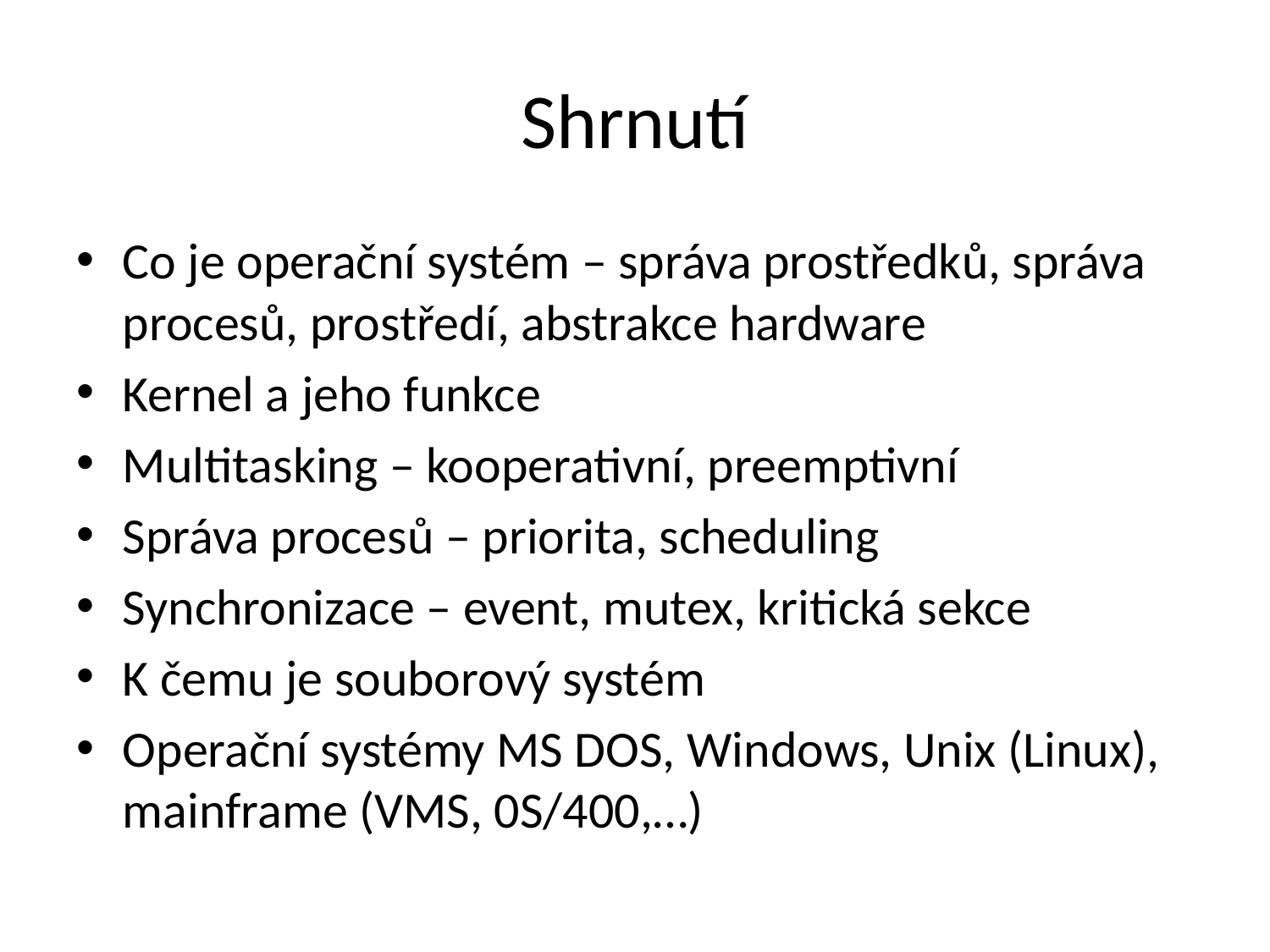

# Shrnutí
Co je operační systém – správa prostředků, správa procesů, prostředí, abstrakce hardware
Kernel a jeho funkce
Multitasking – kooperativní, preemptivní
Správa procesů – priorita, scheduling
Synchronizace – event, mutex, kritická sekce
K čemu je souborový systém
Operační systémy MS DOS, Windows, Unix (Linux), mainframe (VMS, 0S/400,…)